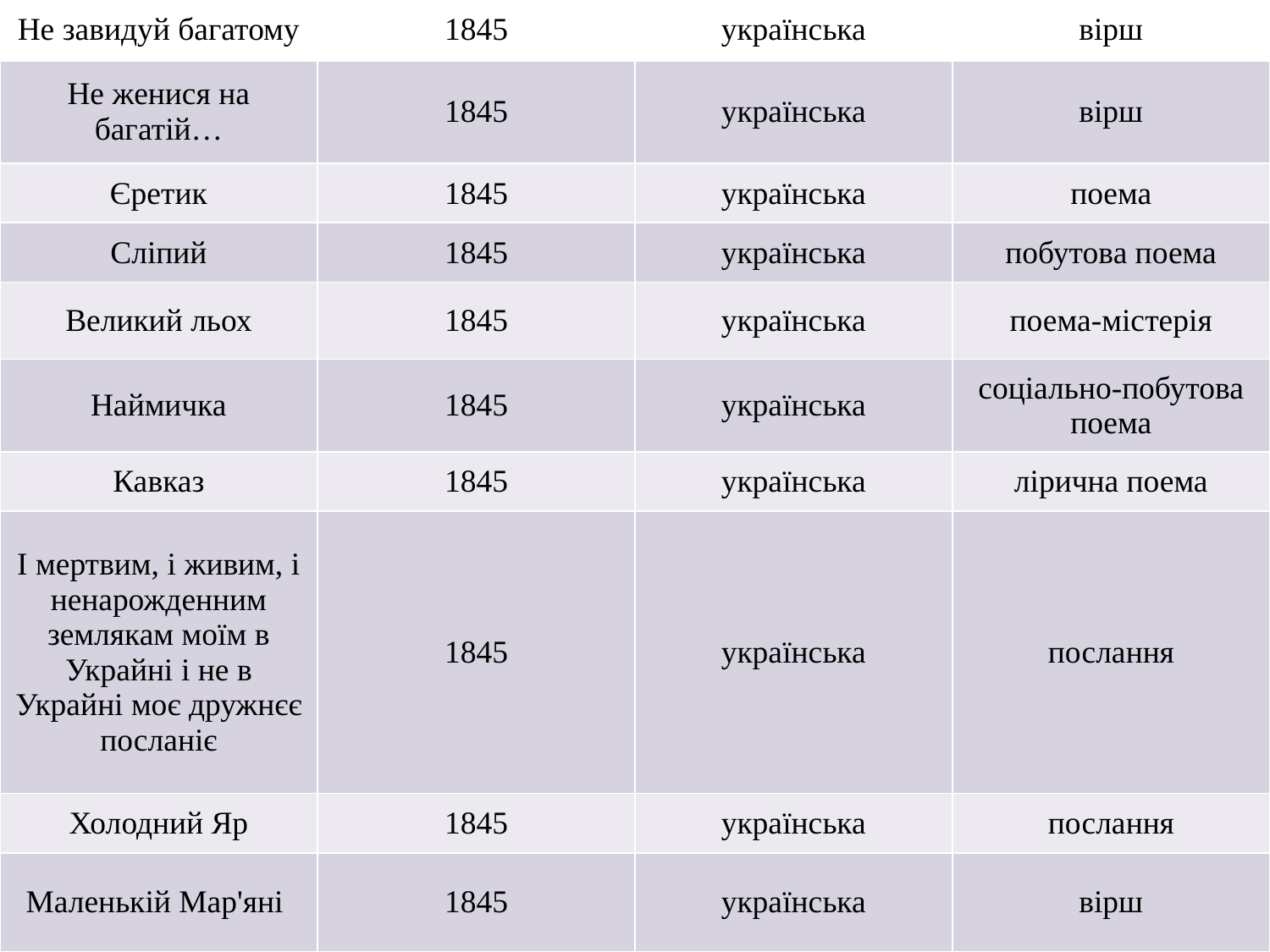

| Не завидуй багатому | 1845 | українська | вірш |
| --- | --- | --- | --- |
| Не женися на багатій… | 1845 | українська | вірш |
| Єретик | 1845 | українська | поема |
| Сліпий | 1845 | українська | побутова поема |
| Великий льох | 1845 | українська | поема-містерія |
| Наймичка | 1845 | українська | соціально-побутова поема |
| Кавказ | 1845 | українська | лірична поема |
| І мертвим, і живим, і ненарожденним землякам моїм в Украйні і не в Украйні моє дружнєє посланіє | 1845 | українська | послання |
| Холодний Яр | 1845 | українська | послання |
| Маленькій Мар'яні | 1845 | українська | вірш |
#